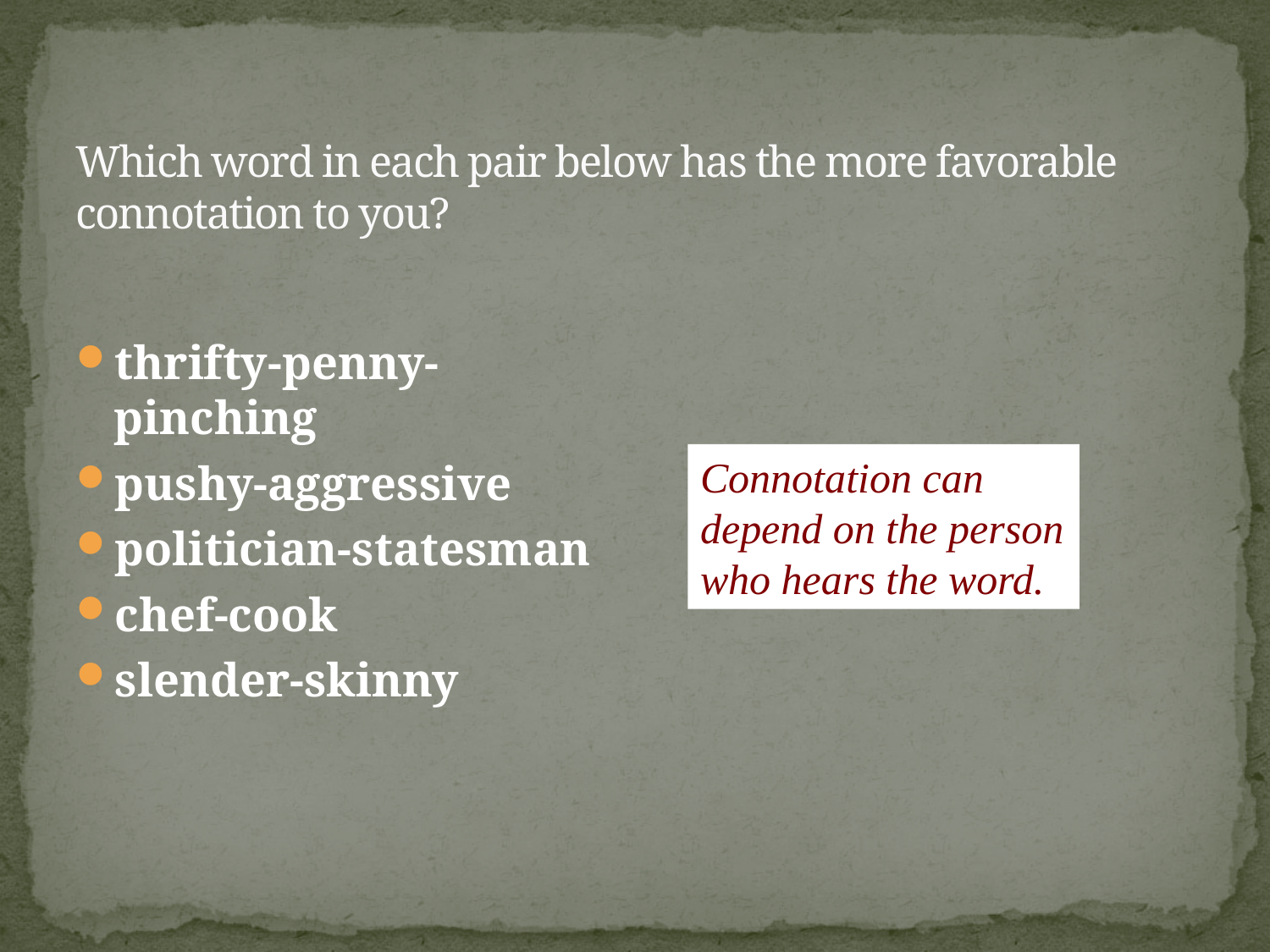

# Which word in each pair below has the more favorable connotation to you?
thrifty-penny-pinching
pushy-aggressive
politician-statesman
chef-cook
slender-skinny
Connotation can depend on the person who hears the word.